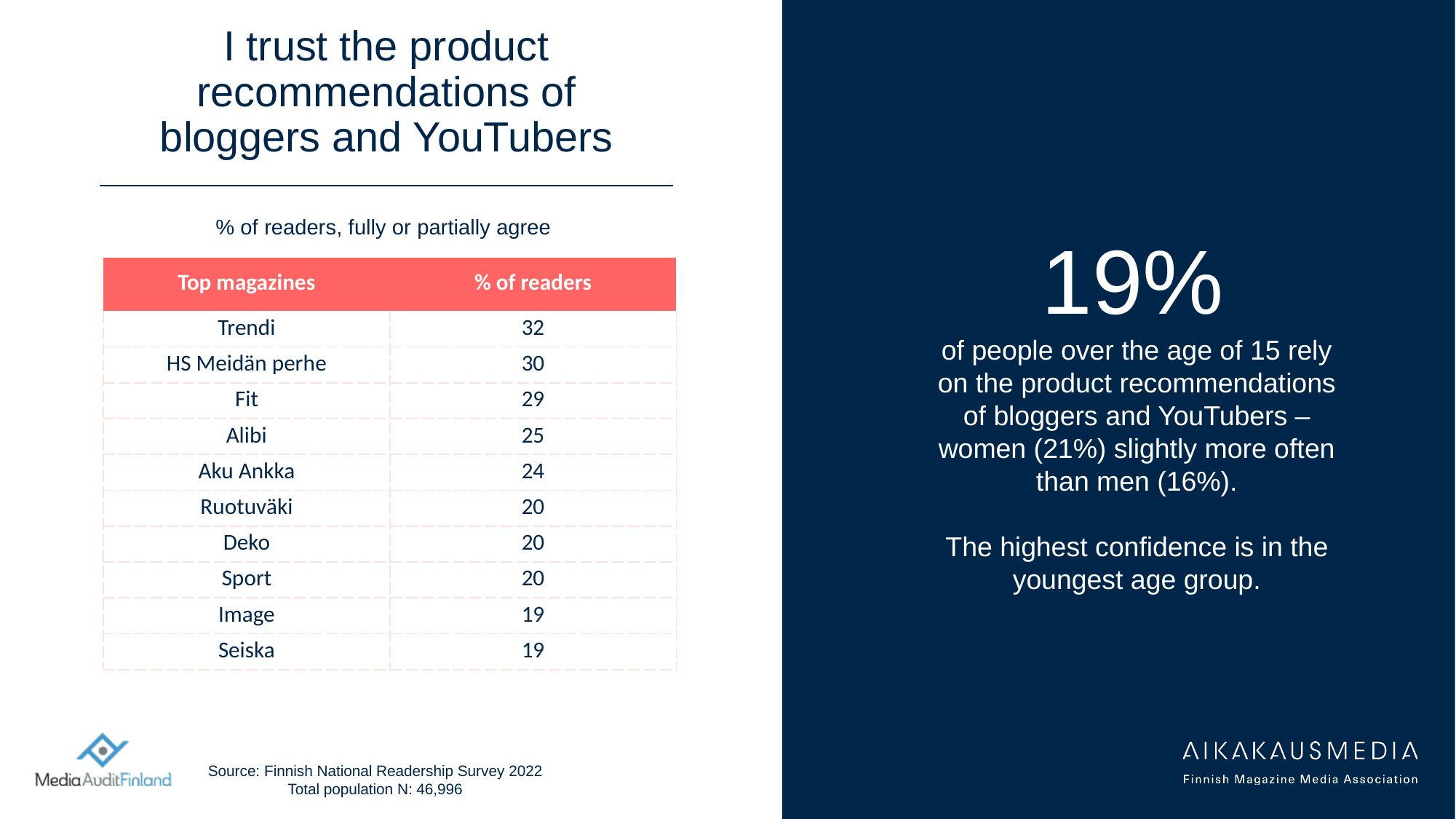

# I trust the product recommendations of bloggers and YouTubers

% of readers, fully or partially agree
19%
of people over the age of 15 rely on the product recommendations of bloggers and YouTubers – women (21%) slightly more often than men (16%).

The highest confidence is in the youngest age group.

| Top magazines | % of readers |
| --- | --- |
| Trendi | 32 |
| HS Meidän perhe | 30 |
| Fit | 29 |
| Alibi | 25 |
| Aku Ankka | 24 |
| Ruotuväki | 20 |
| Deko | 20 |
| Sport | 20 |
| Image | 19 |
| Seiska | 19 |